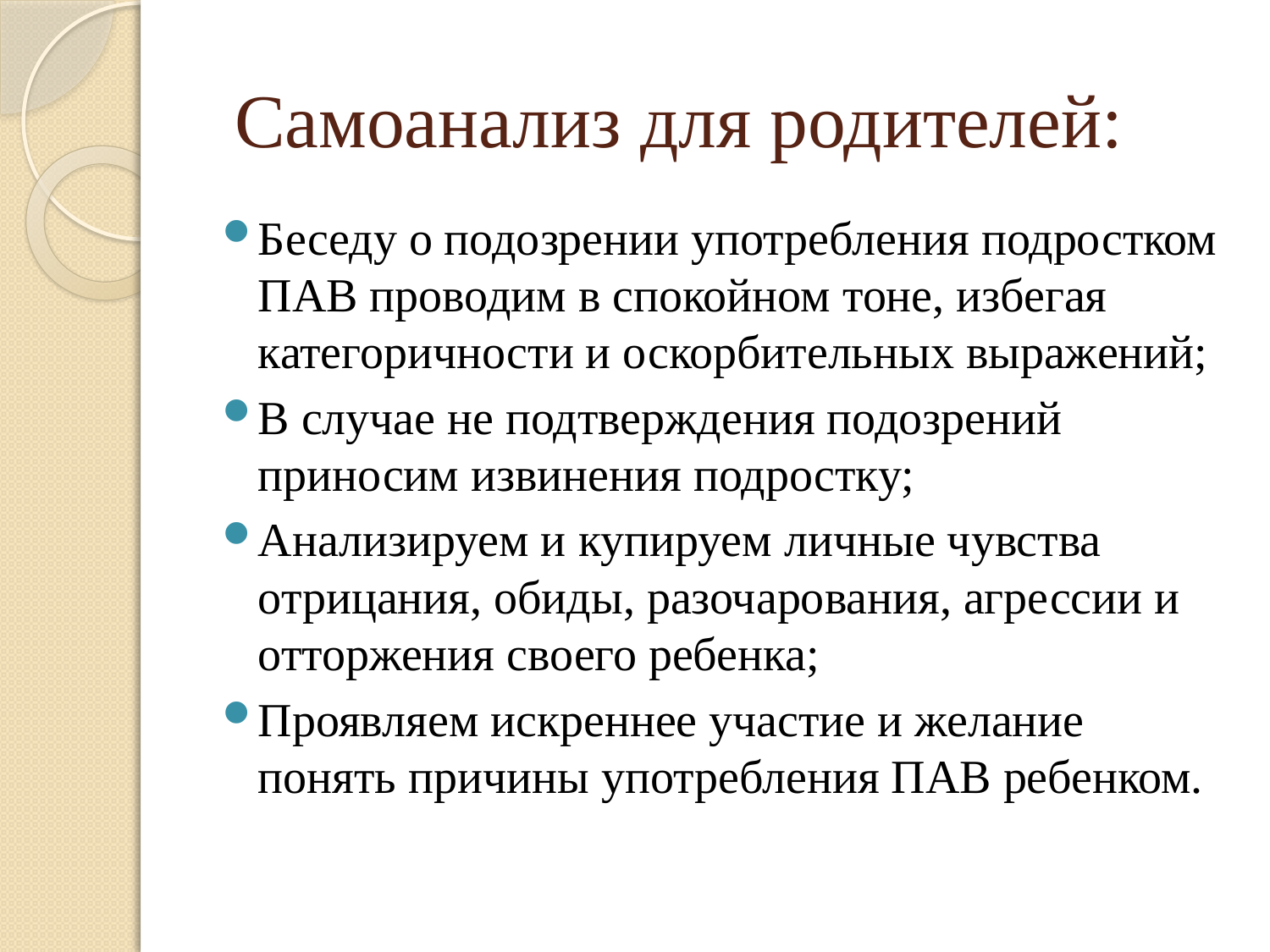

# Самоанализ для родителей:
Беседу о подозрении употребления подростком ПАВ проводим в спокойном тоне, избегая категоричности и оскорбительных выражений;
В случае не подтверждения подозрений приносим извинения подростку;
Анализируем и купируем личные чувства отрицания, обиды, разочарования, агрессии и отторжения своего ребенка;
Проявляем искреннее участие и желание понять причины употребления ПАВ ребенком.